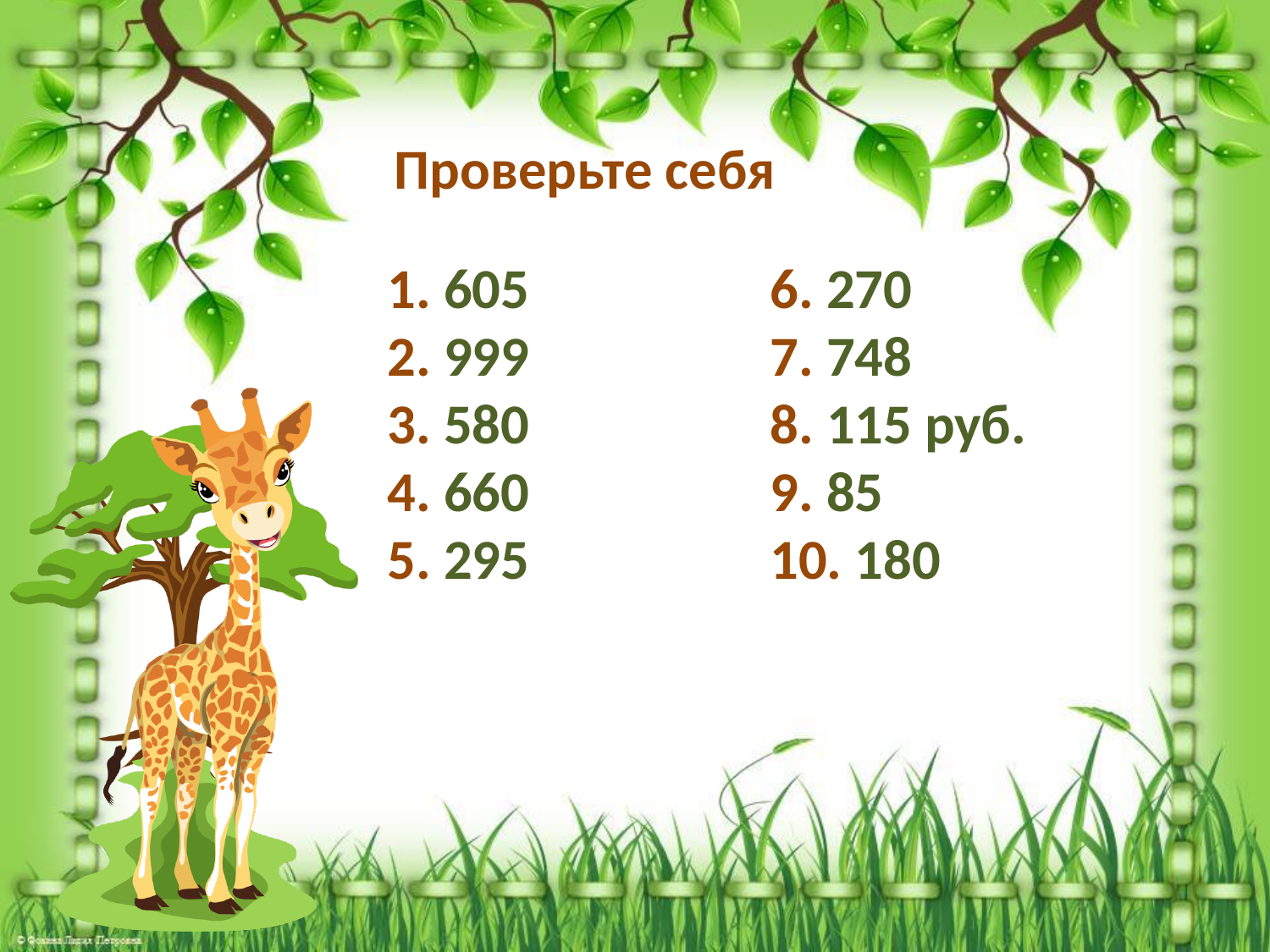

Проверьте себя
# 1. 605 2. 999 3. 580 4. 660 5. 295 6. 270 7. 748 8. 115 руб. 9. 85 10. 180